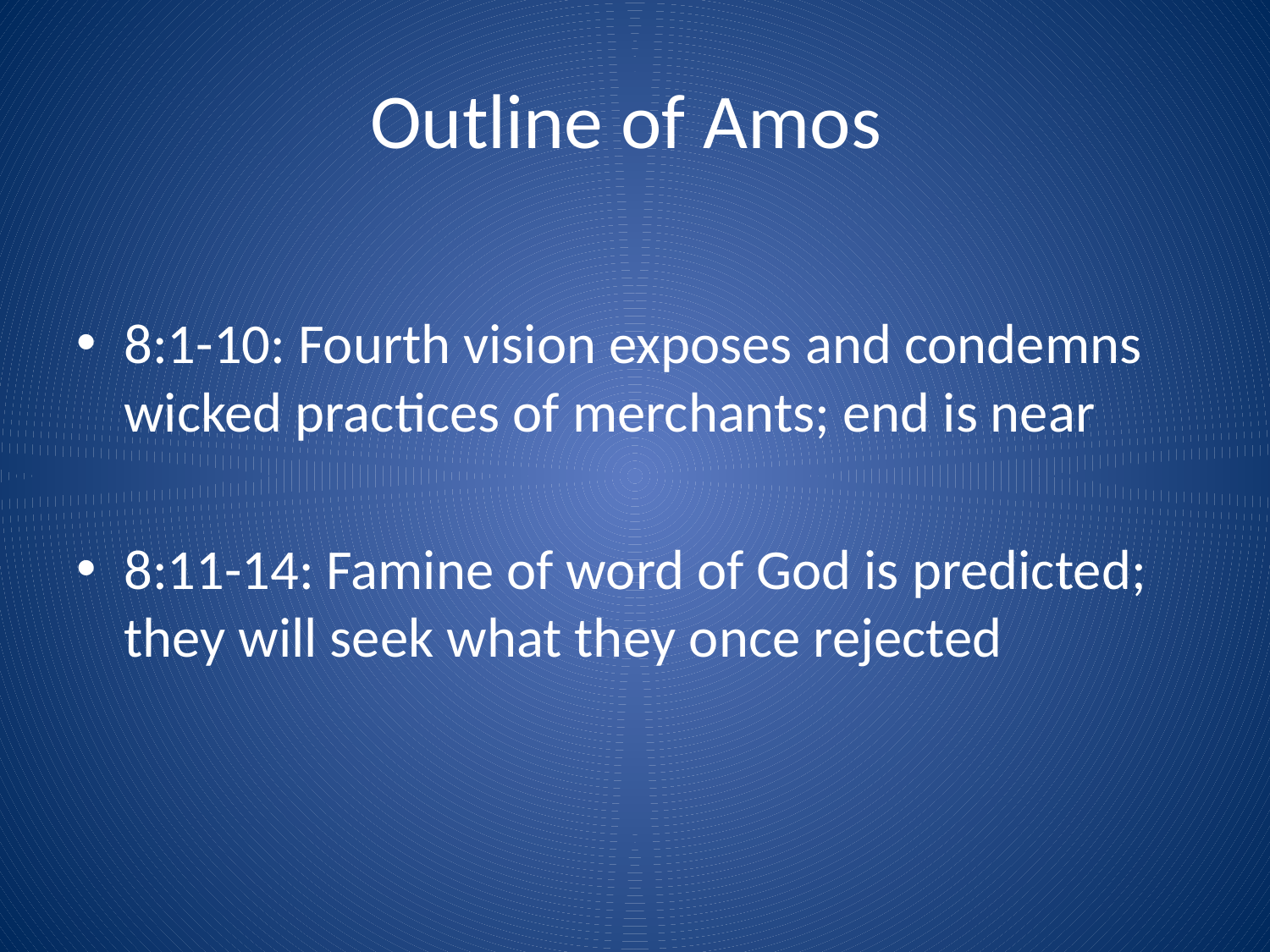

# Outline of Amos

8:1-10: Fourth vision exposes and condemns wicked practices of merchants; end is near

8:11-14: Famine of word of God is predicted; they will seek what they once rejected